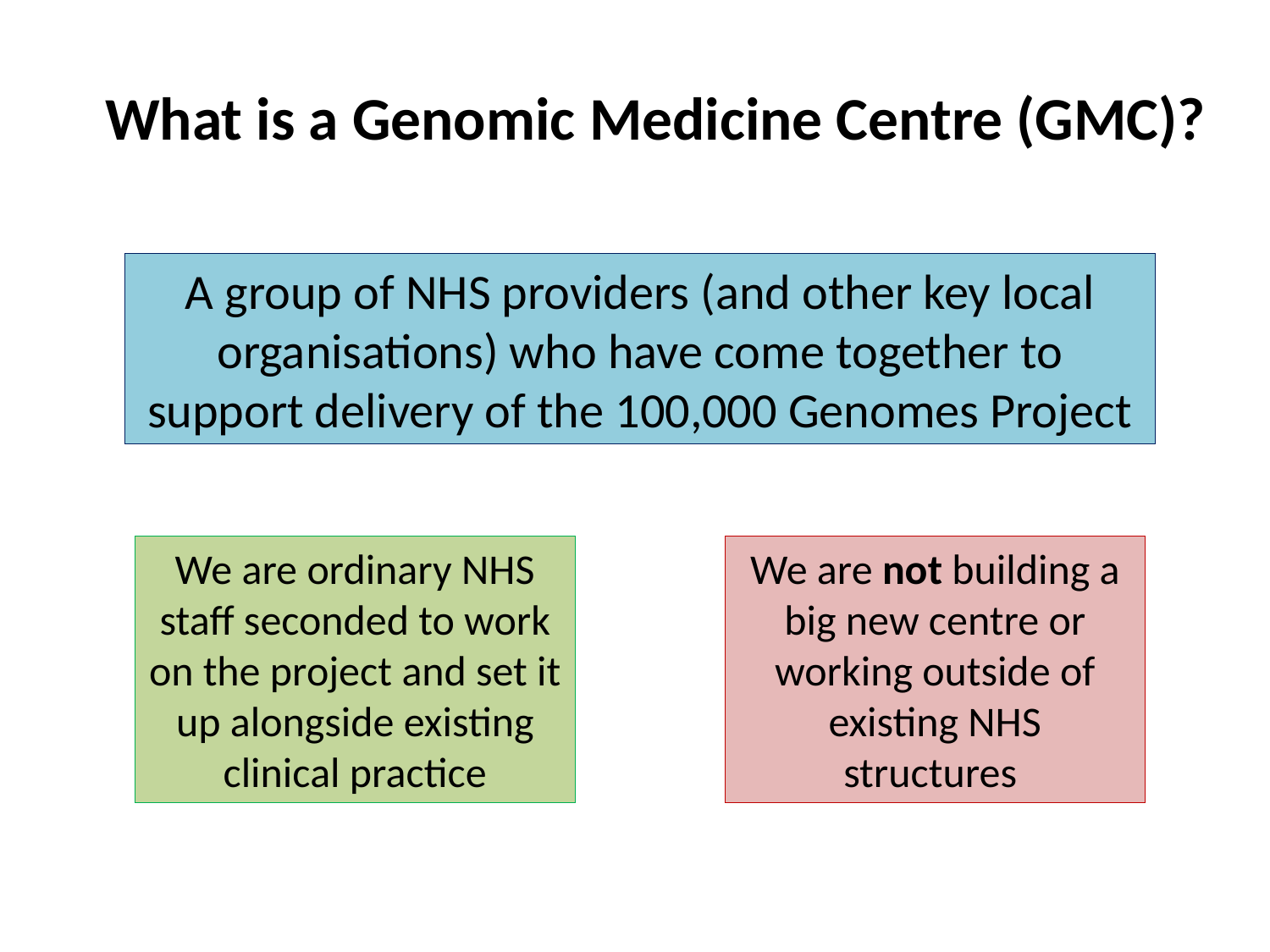

What is a Genomic Medicine Centre (GMC)?
A group of NHS providers (and other key local organisations) who have come together to support delivery of the 100,000 Genomes Project
We are ordinary NHS staff seconded to work on the project and set it up alongside existing clinical practice
We are not building a big new centre or working outside of existing NHS structures